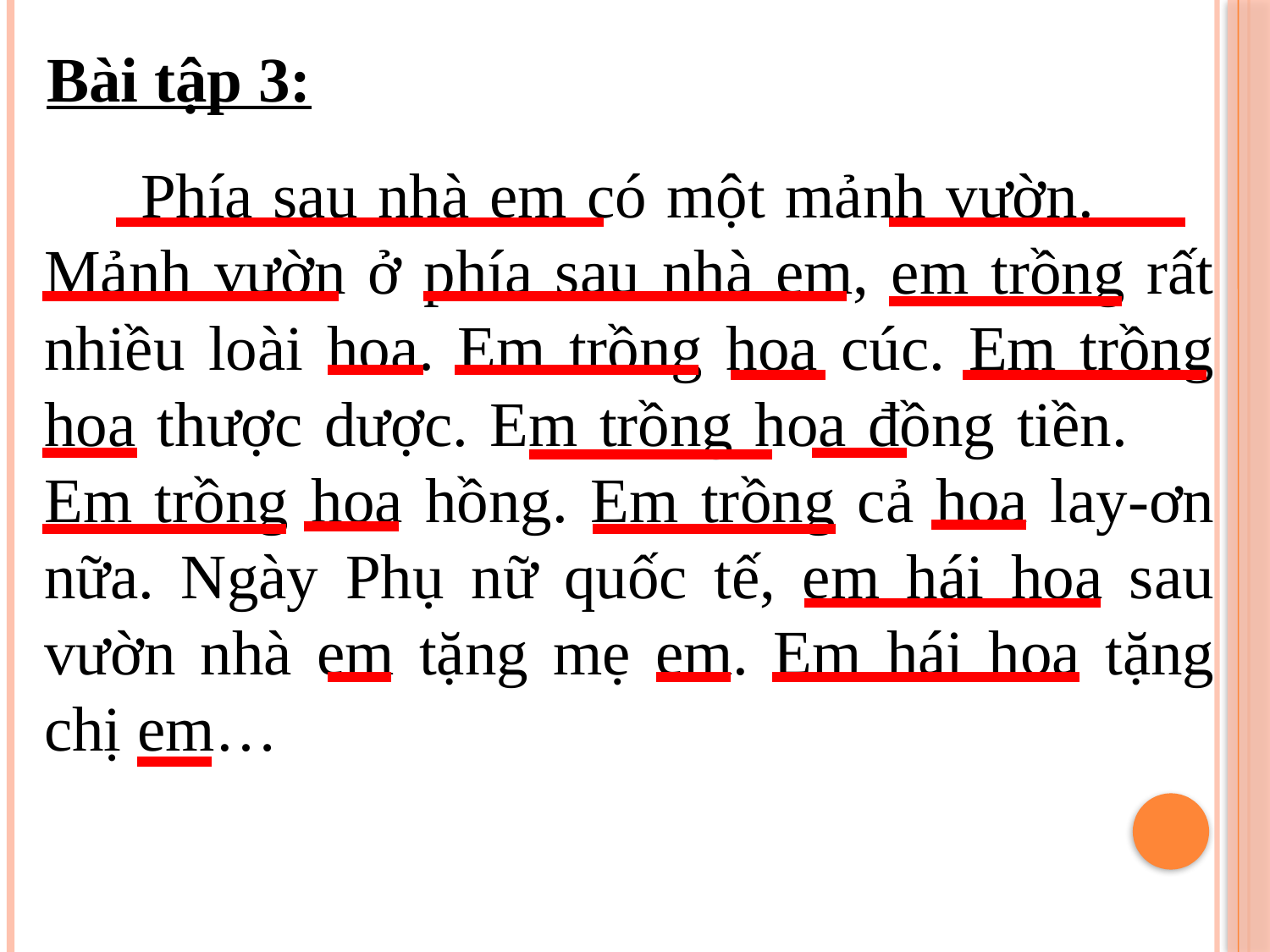

Bài tập 3:
      Phía sau nhà em có một mảnh vườn.       Mảnh vườn ở phía sau nhà em, em trồng rất nhiều loài hoa. Em trồng hoa cúc. Em trồng hoa thược dược. Em trồng hoa đồng tiền.     Em trồng hoa hồng. Em trồng cả hoa lay-ơn nữa. Ngày Phụ nữ quốc tế, em hái hoa sau vườn nhà em tặng mẹ em. Em hái hoa tặng chị em…